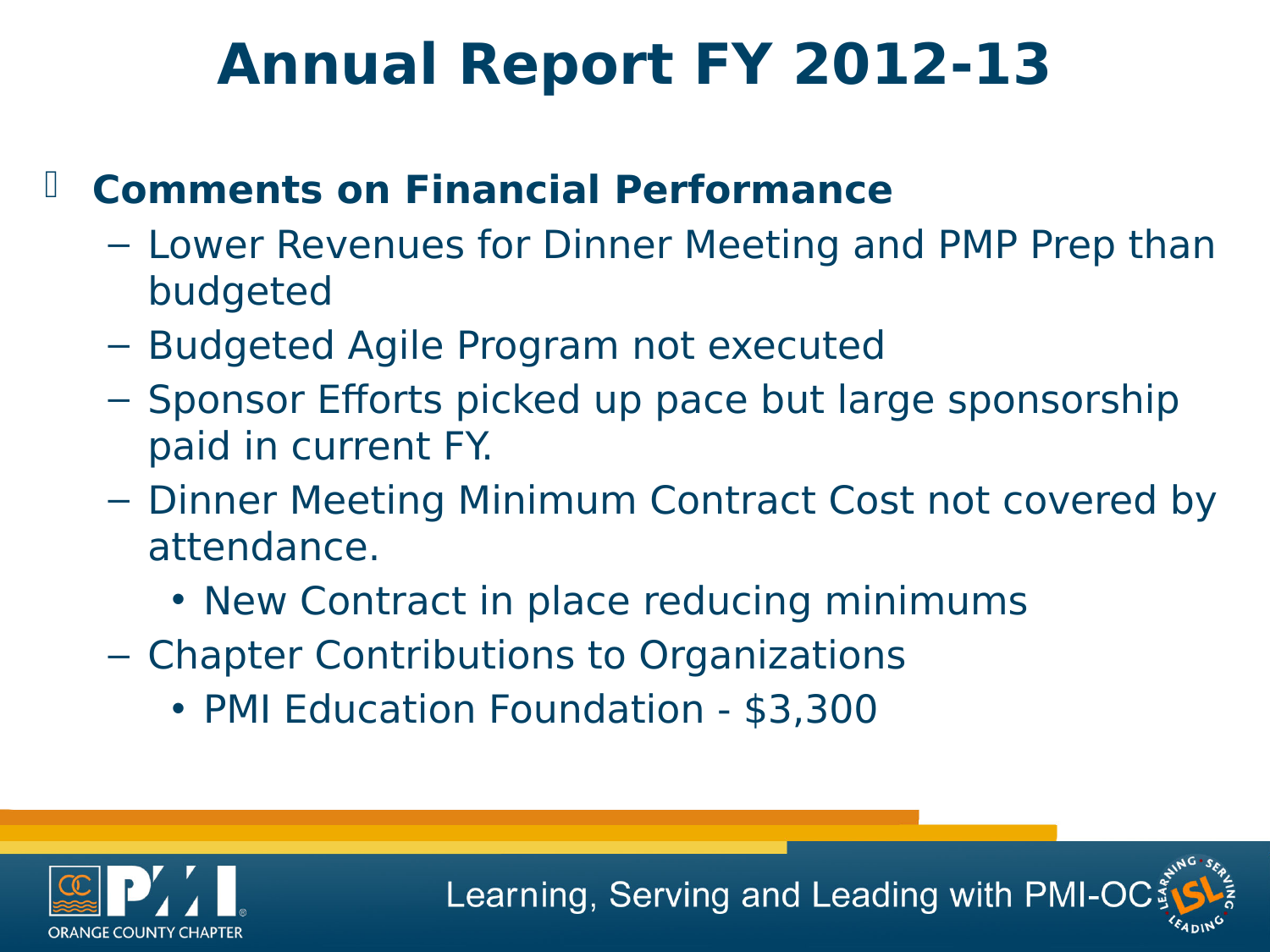

# Annual Report FY 2012-13
Comments on Financial Performance
Lower Revenues for Dinner Meeting and PMP Prep than budgeted
Budgeted Agile Program not executed
Sponsor Efforts picked up pace but large sponsorship paid in current FY.
Dinner Meeting Minimum Contract Cost not covered by attendance.
New Contract in place reducing minimums
Chapter Contributions to Organizations
PMI Education Foundation - $3,300